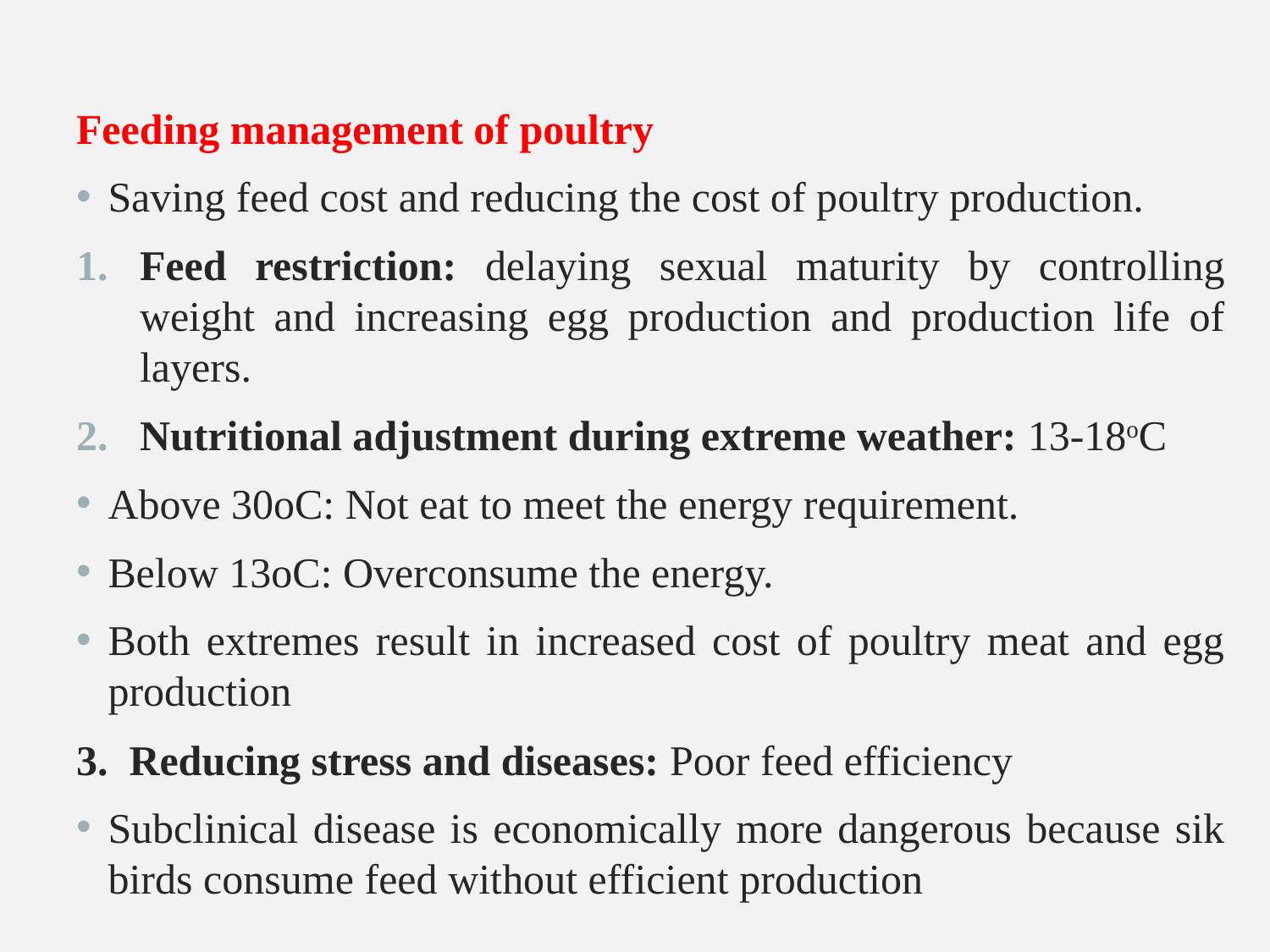

Feeding management of poultry
Saving feed cost and reducing the cost of poultry production.
Feed restriction: delaying sexual maturity by controlling weight and increasing egg production and production life of layers.
Nutritional adjustment during extreme weather: 13-18oC
Above 30oC: Not eat to meet the energy requirement.
Below 13oC: Overconsume the energy.
Both extremes result in increased cost of poultry meat and egg production
3.  Reducing stress and diseases: Poor feed efficiency
Subclinical disease is economically more dangerous because sik birds consume feed without efficient production